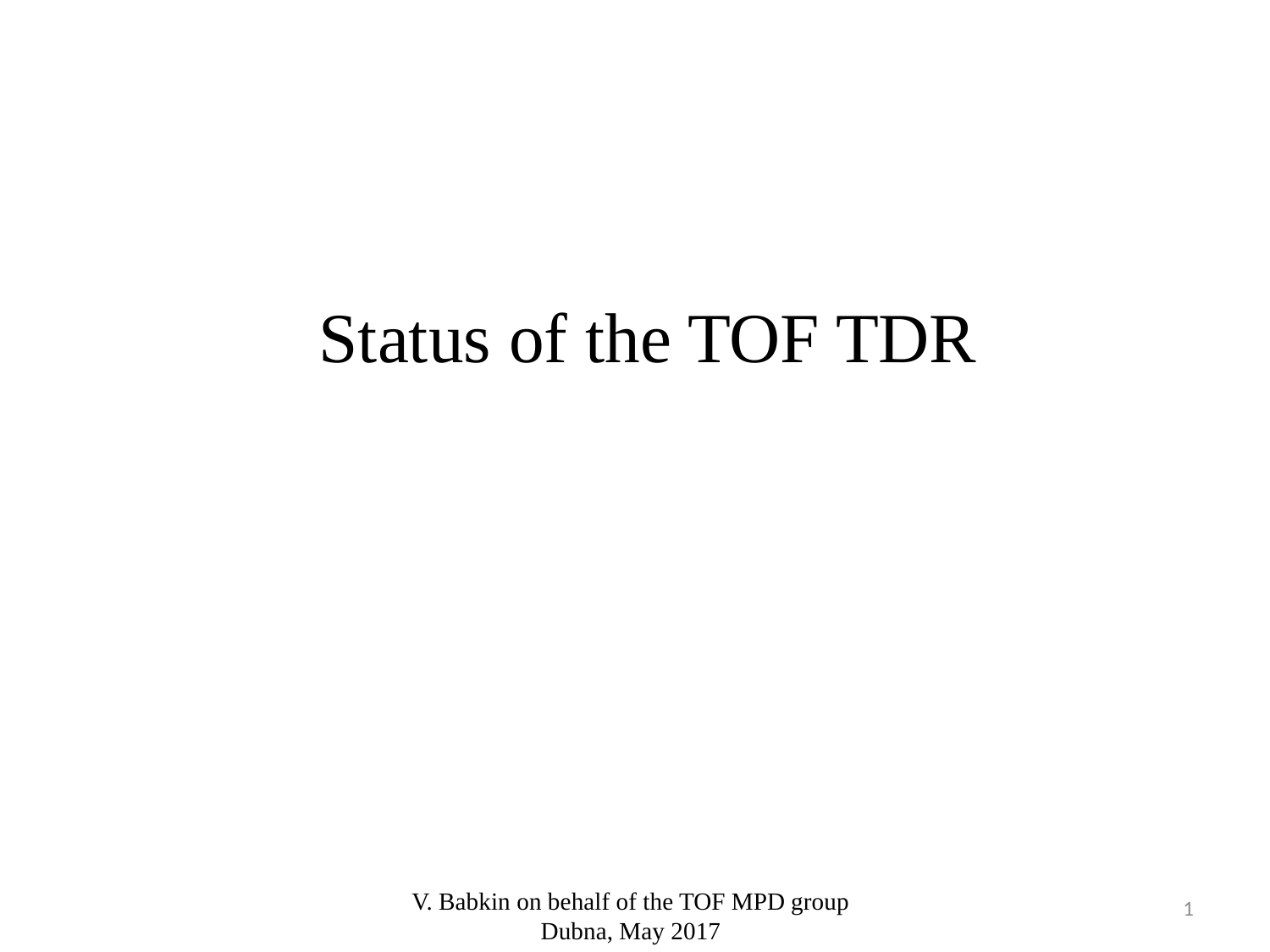

Status of the TOF TDR
V. Babkin on behalf of the TOF MPD group
Dubna, May 2017
1